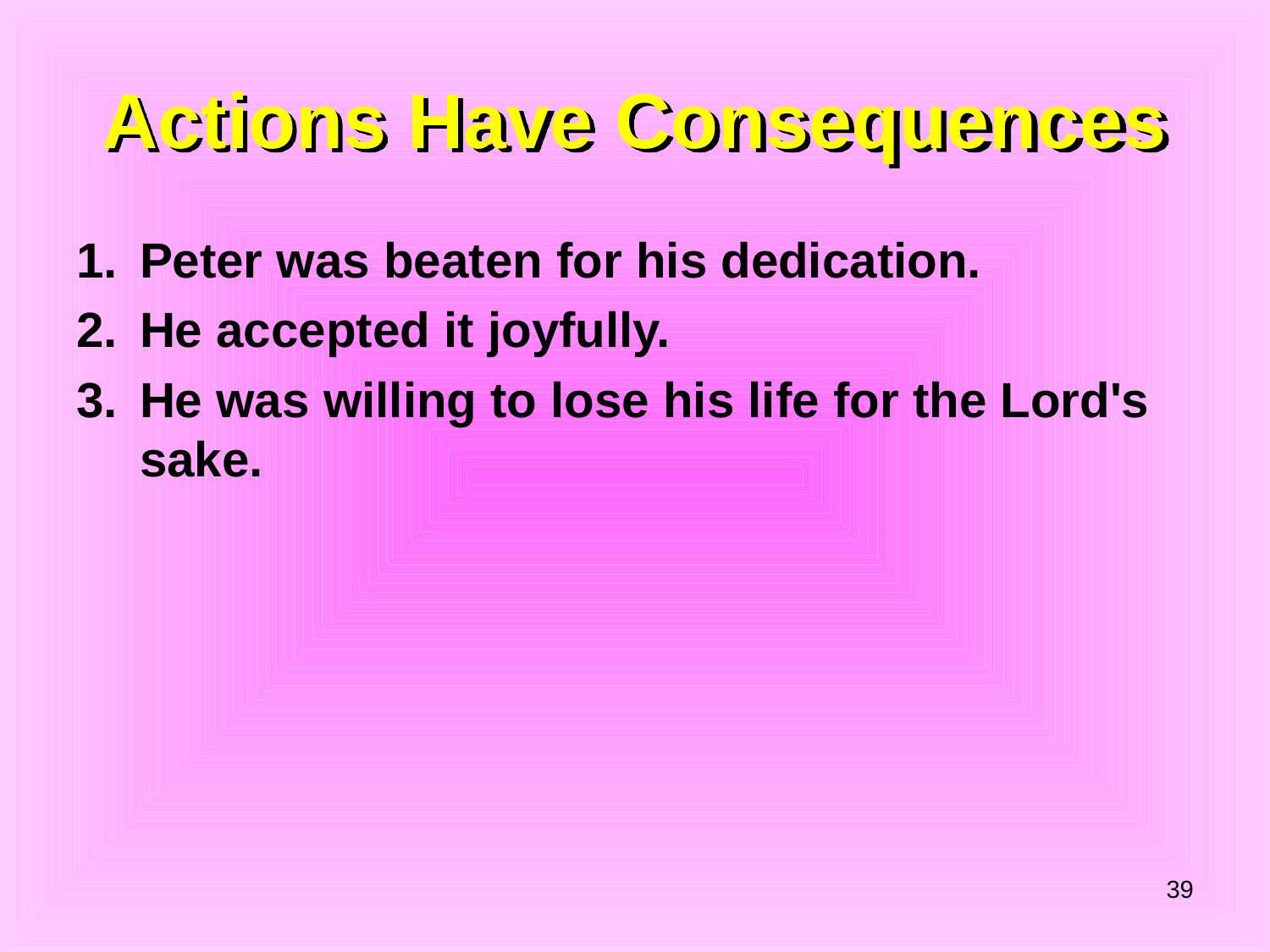

# Actions Have Consequences
Peter was beaten for his dedication.
He accepted it joyfully.
He was willing to lose his life for the Lord's sake.
39